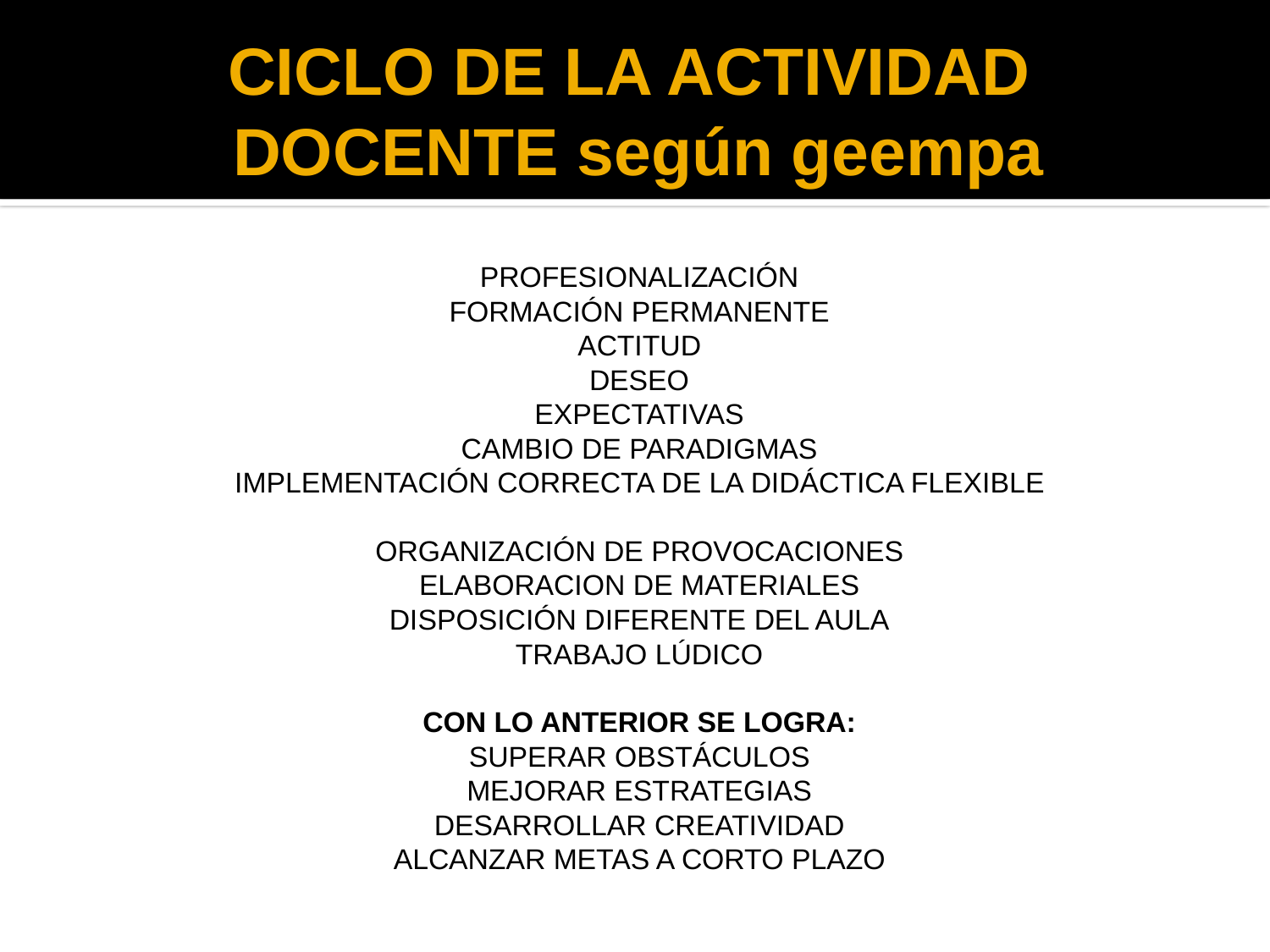

# CICLO DE LA ACTIVIDAD  DOCENTE según geempa
PROFESIONALIZACIÓN
FORMACIÓN PERMANENTE
ACTITUD
DESEO
EXPECTATIVAS
CAMBIO DE PARADIGMAS
IMPLEMENTACIÓN CORRECTA DE LA DIDÁCTICA FLEXIBLE

ORGANIZACIÓN DE PROVOCACIONES
ELABORACION DE MATERIALES
DISPOSICIÓN DIFERENTE DEL AULA
TRABAJO LÚDICO

CON LO ANTERIOR SE LOGRA:
SUPERAR OBSTÁCULOS
MEJORAR ESTRATEGIAS
DESARROLLAR CREATIVIDAD
ALCANZAR METAS A CORTO PLAZO